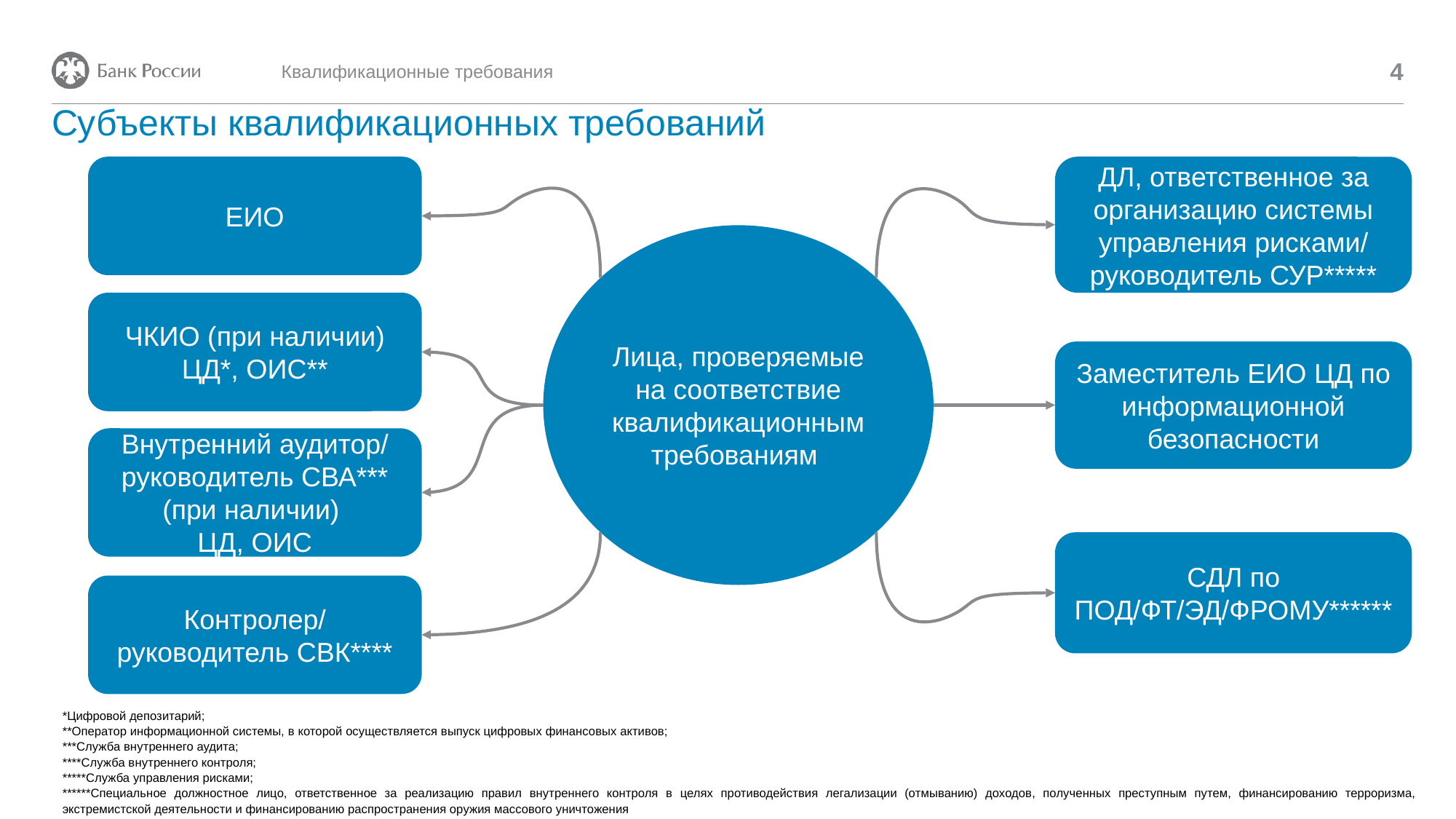

4
Квалификационные требования
# Субъекты квалификационных требований
ЕИО
ДЛ, ответственное за организацию системы управления рисками/ руководитель СУР*****
Лица, проверяемые на соответствие квалификационным требованиям
ЧКИО (при наличии)
ЦД*, ОИС**
Заместитель ЕИО ЦД по информационной безопасности
Внутренний аудитор/ руководитель СВА*** (при наличии)
ЦД, ОИС
СДЛ по ПОД/ФТ/ЭД/ФРОМУ******
Контролер/ руководитель СВК****
*Цифровой депозитарий;
**Оператор информационной системы, в которой осуществляется выпуск цифровых финансовых активов;
***Служба внутреннего аудита;
****Служба внутреннего контроля;
*****Служба управления рисками;
******Специальное должностное лицо, ответственное за реализацию правил внутреннего контроля в целях противодействия легализации (отмыванию) доходов, полученных преступным путем, финансированию терроризма, экстремистской деятельности и финансированию распространения оружия массового уничтожения